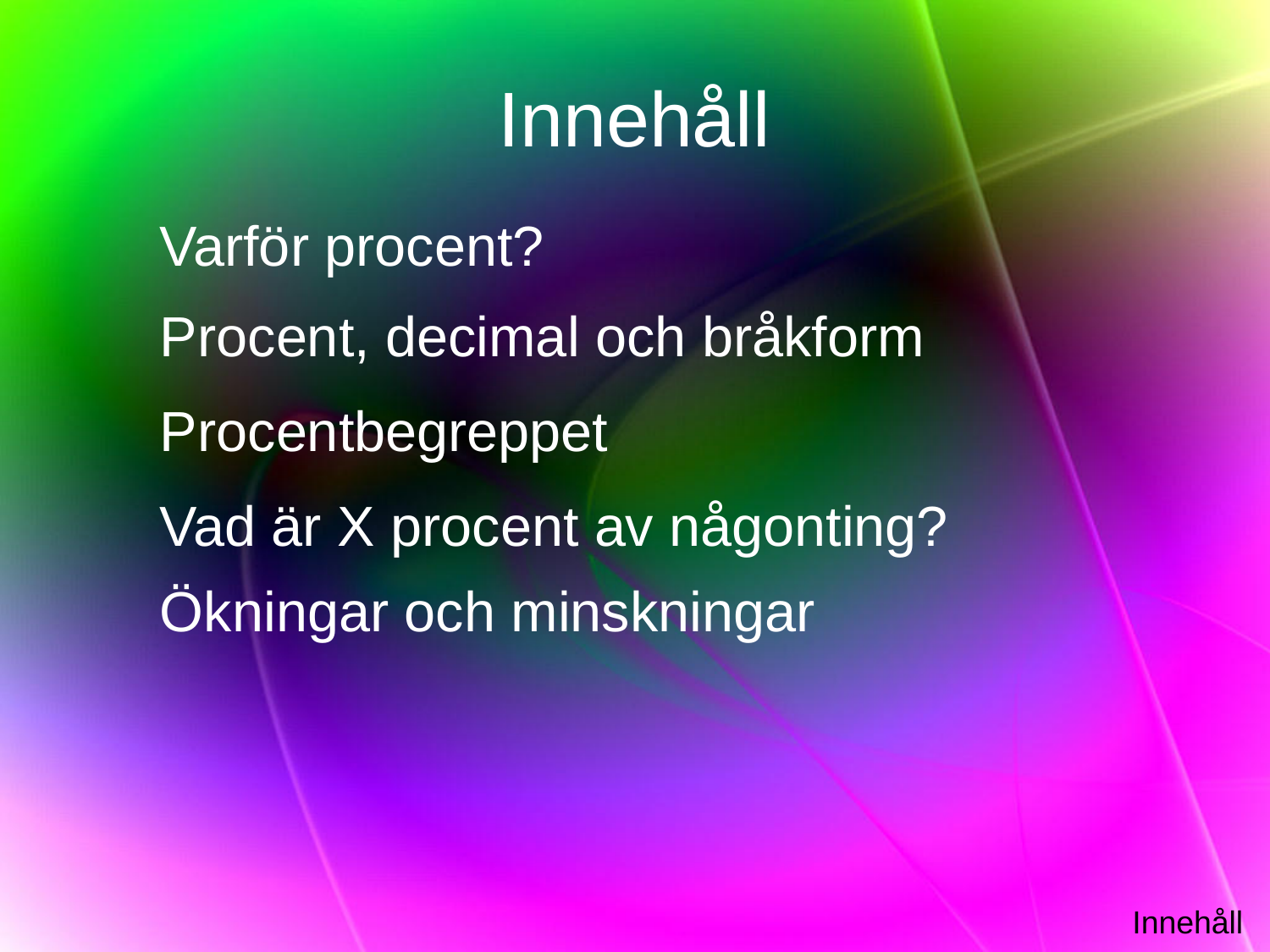

# Innehåll
Varför procent?
Procent, decimal och bråkform
Procentbegreppet
Vad är X procent av någonting?
Ökningar och minskningar